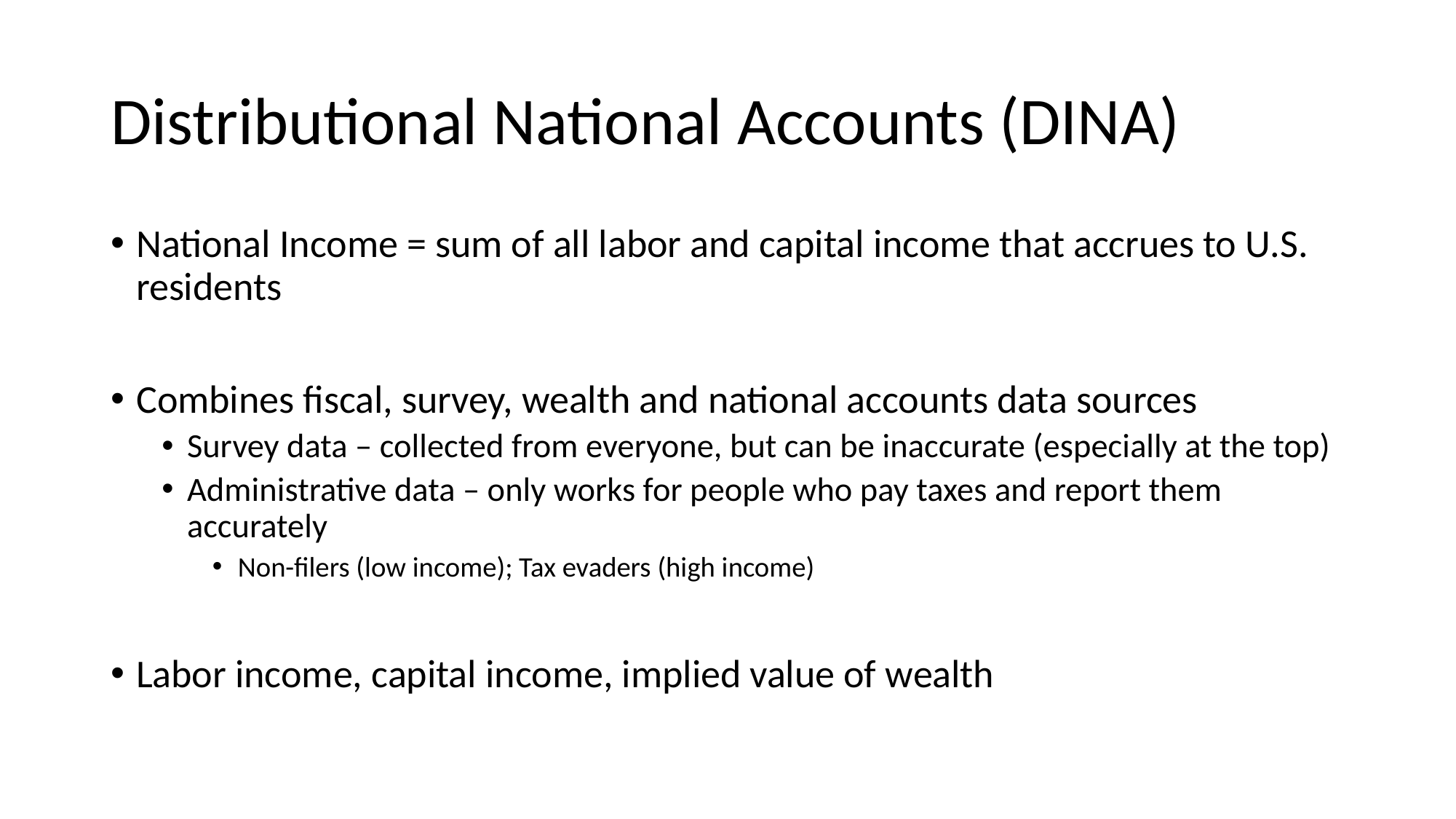

# Distributional National Accounts (DINA)
National Income = sum of all labor and capital income that accrues to U.S. residents

Combines fiscal, survey, wealth and national accounts data sources
Survey data – collected from everyone, but can be inaccurate (especially at the top)
Administrative data – only works for people who pay taxes and report them accurately
Non-filers (low income); Tax evaders (high income)

Labor income, capital income, implied value of wealth